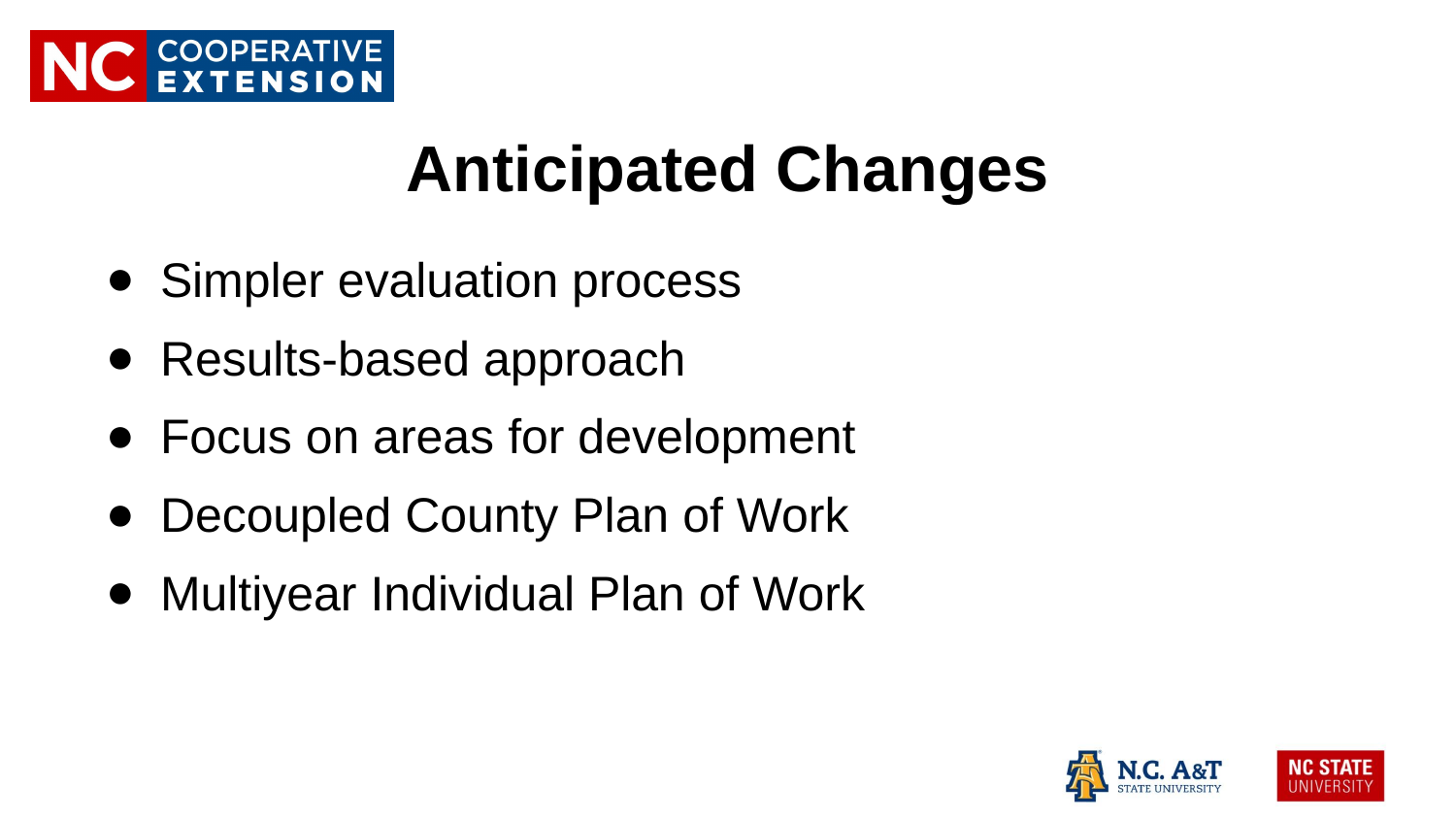

# Anticipated Changes
Simpler evaluation process
Results-based approach
Focus on areas for development
Decoupled County Plan of Work
Multiyear Individual Plan of Work